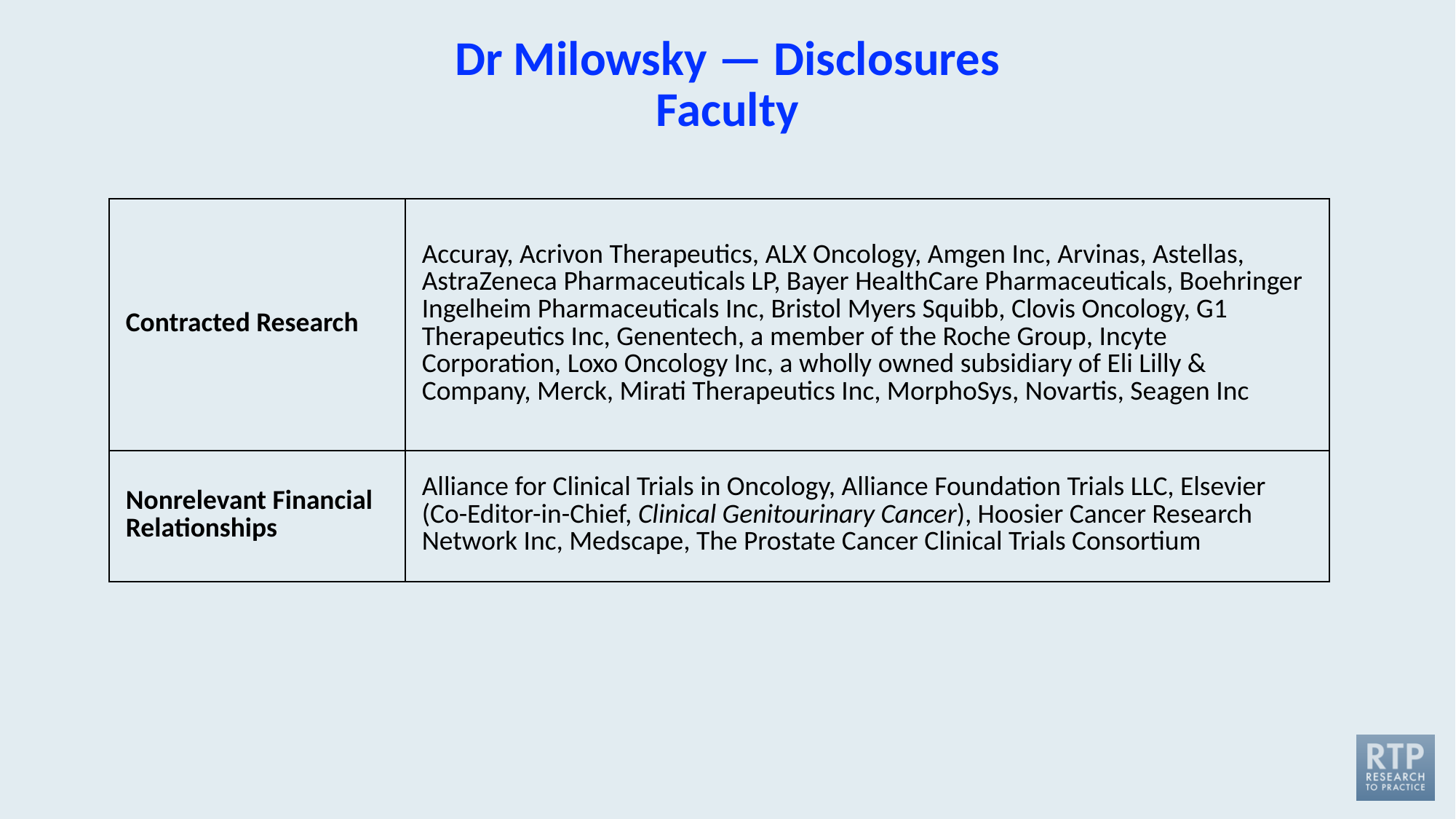

# Dr Milowsky — Disclosures Faculty
| Contracted Research | Accuray, Acrivon Therapeutics, ALX Oncology, Amgen Inc, Arvinas, Astellas, AstraZeneca Pharmaceuticals LP, Bayer HealthCare Pharmaceuticals, Boehringer Ingelheim Pharmaceuticals Inc, Bristol Myers Squibb, Clovis Oncology, G1 Therapeutics Inc, Genentech, a member of the Roche Group, Incyte Corporation, Loxo Oncology Inc, a wholly owned subsidiary of Eli Lilly & Company, Merck, Mirati Therapeutics Inc, MorphoSys, Novartis, Seagen Inc |
| --- | --- |
| Nonrelevant Financial Relationships | Alliance for Clinical Trials in Oncology, Alliance Foundation Trials LLC, Elsevier (Co-Editor-in-Chief, Clinical Genitourinary Cancer), Hoosier Cancer Research Network Inc, Medscape, The Prostate Cancer Clinical Trials Consortium |